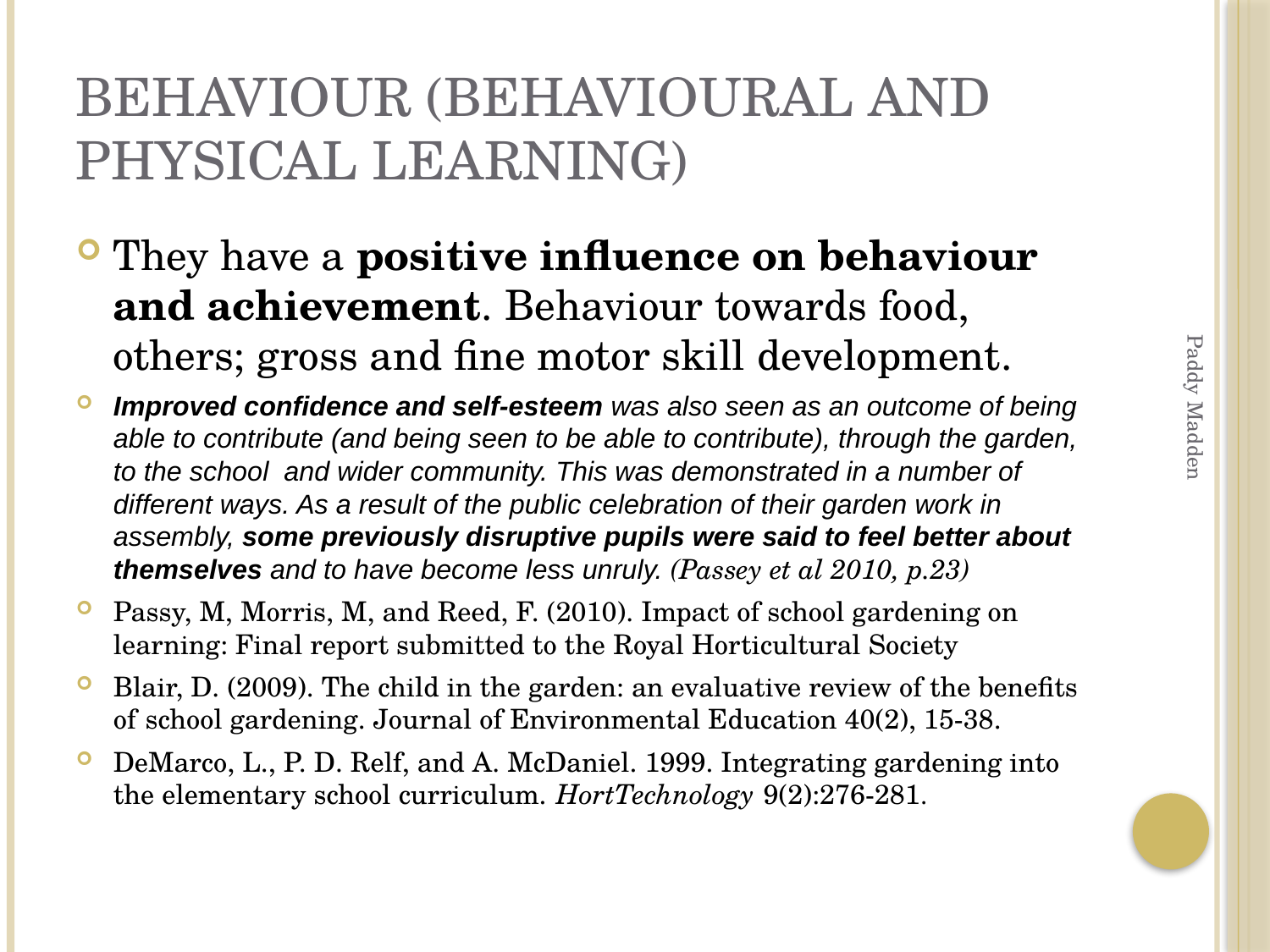

# BEHAVIOUR (BEHAVIOURAL AND PHYSICAL LEARNING)
They have a positive influence on behaviour and achievement. Behaviour towards food, others; gross and fine motor skill development.
Improved confidence and self-esteem was also seen as an outcome of being able to contribute (and being seen to be able to contribute), through the garden, to the school  and wider community. This was demonstrated in a number of different ways. As a result of the public celebration of their garden work in assembly, some previously disruptive pupils were said to feel better about themselves and to have become less unruly. (Passey et al 2010, p.23)
Passy, M, Morris, M, and Reed, F. (2010). Impact of school gardening on learning: Final report submitted to the Royal Horticultural Society
Blair, D. (2009). The child in the garden: an evaluative review of the benefits of school gardening. Journal of Environmental Education 40(2), 15-38.
DeMarco, L., P. D. Relf, and A. McDaniel. 1999. Integrating gardening into the elementary school curriculum. HortTechnology 9(2):276-281.
Paddy Madden